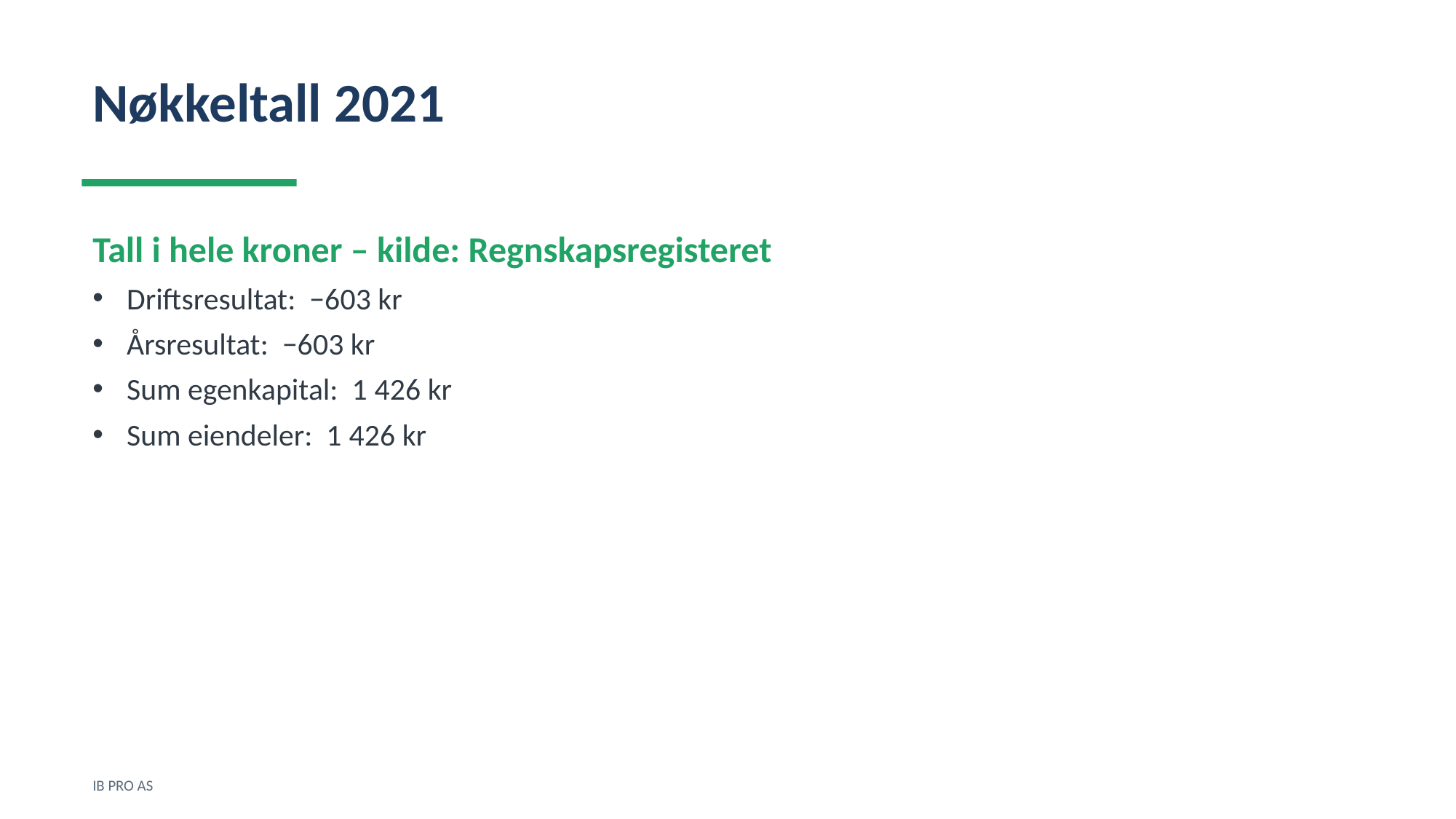

Nøkkeltall 2021

Tall i hele kroner – kilde: Regnskapsregisteret
Driftsresultat:  −603 kr
Årsresultat:  −603 kr
Sum egenkapital:  1 426 kr
Sum eiendeler:  1 426 kr
IB PRO AS